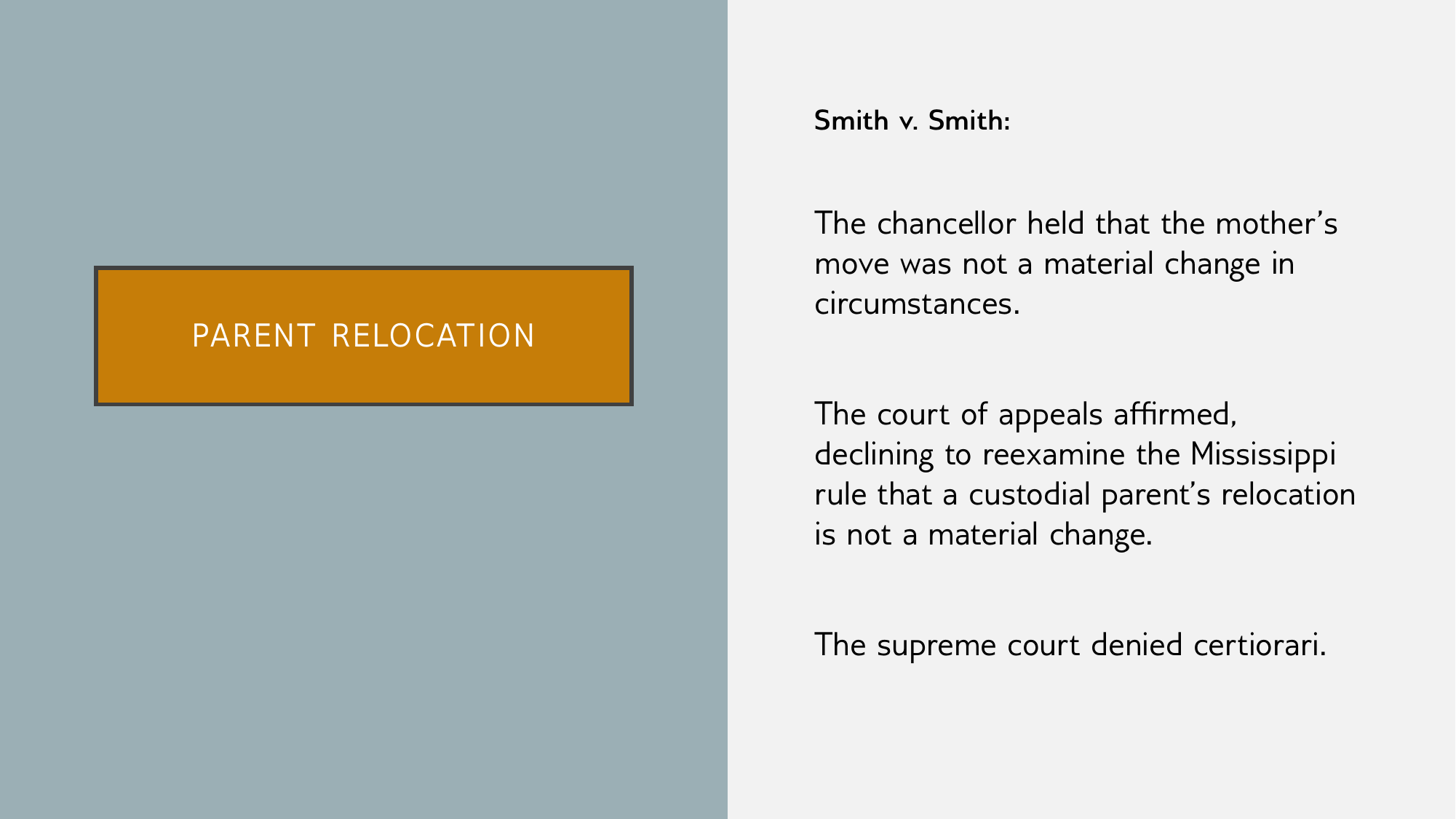

Smith v. Smith:

The chancellor held that the mother’s move was not a material change in circumstances.

The court of appeals affirmed, declining to reexamine the Mississippi rule that a custodial parent’s relocation is not a material change.

The supreme court denied certiorari.
# Parent relocation